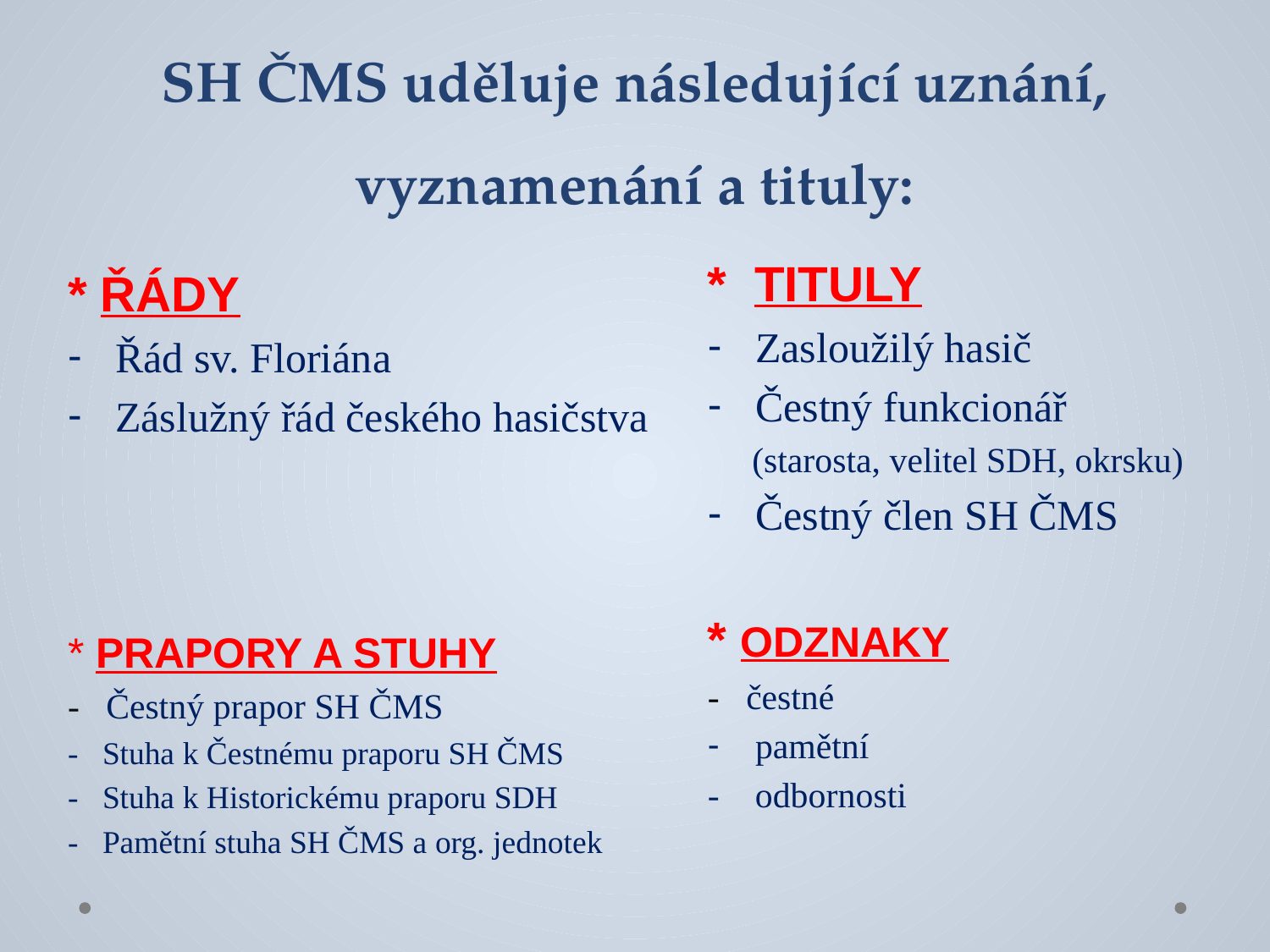

# SH ČMS uděluje následující uznání, vyznamenání a tituly:
*  TITULY
Zasloužilý hasič
Čestný funkcionář
     (starosta, velitel SDH, okrsku)
Čestný člen SH ČMS

* ODZNAKY
-   čestné
pamětní
-    odbornosti
* ŘÁDY
Řád sv. Floriána
Záslužný řád českého hasičstva

* PRAPORY A STUHY
-   Čestný prapor SH ČMS
-   Stuha k Čestnému praporu SH ČMS
-   Stuha k Historickému praporu SDH
-   Pamětní stuha SH ČMS a org. jednotek